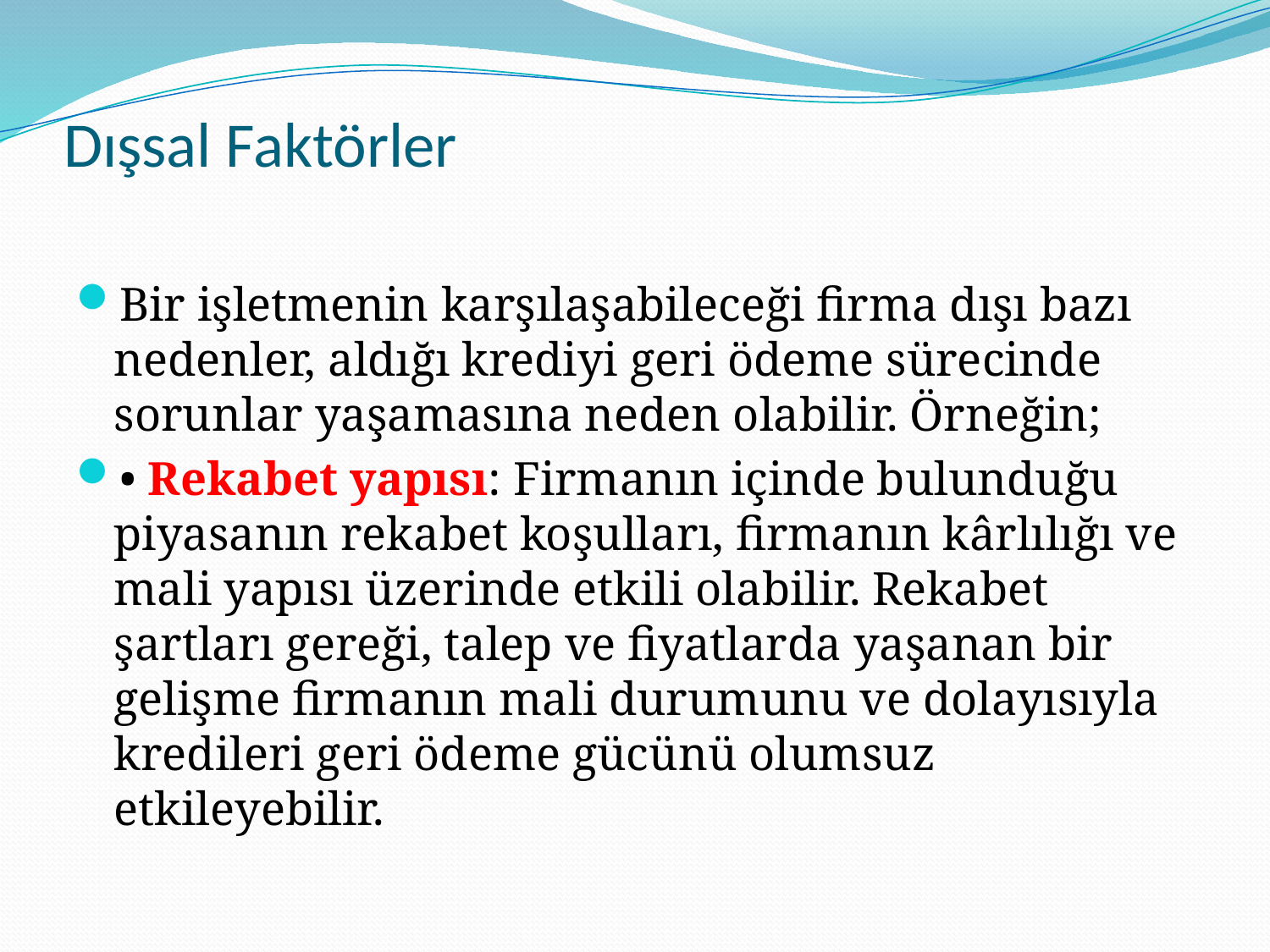

# Dışsal Faktörler
Bir işletmenin karşılaşabileceği firma dışı bazı nedenler, aldığı krediyi geri ödeme sürecinde sorunlar yaşamasına neden olabilir. Örneğin;
• Rekabet yapısı: Firmanın içinde bulunduğu piyasanın rekabet koşulları, firmanın kârlılığı ve mali yapısı üzerinde etkili olabilir. Rekabet şartları gereği, talep ve fiyatlarda yaşanan bir gelişme firmanın mali durumunu ve dolayısıyla kredileri geri ödeme gücünü olumsuz etkileyebilir.